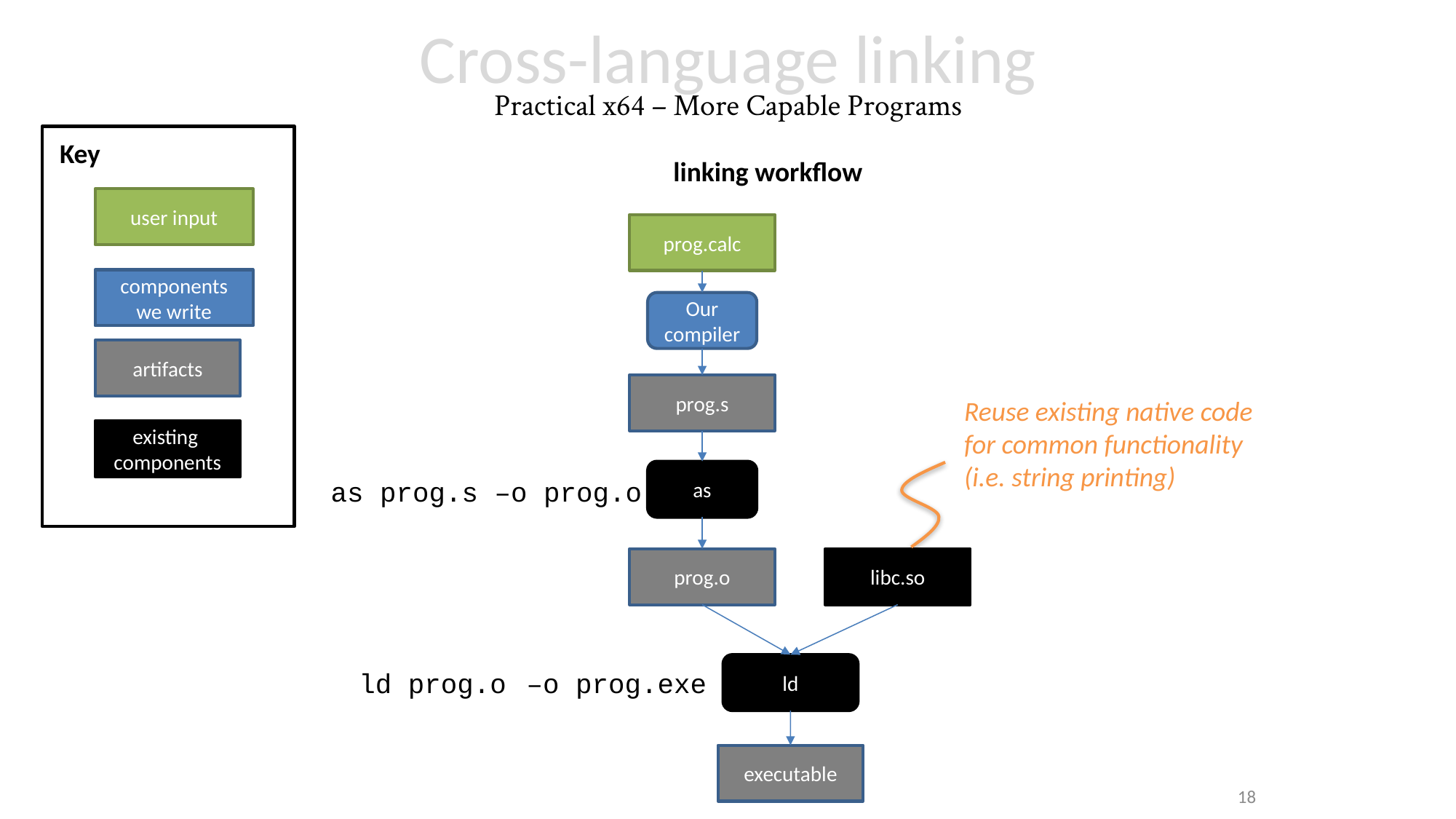

Cross-language linking
Practical x64 – More Capable Programs

Key
linking workflow
user input
prog.calc
prog.s
components we write
Our compiler
artifacts
Reuse existing native code
for common functionality
(i.e. string printing)
existing
components
as

as prog.s –o prog.o
libc.so
prog.o
ld
ld prog.o
–o prog.exe
executable
18